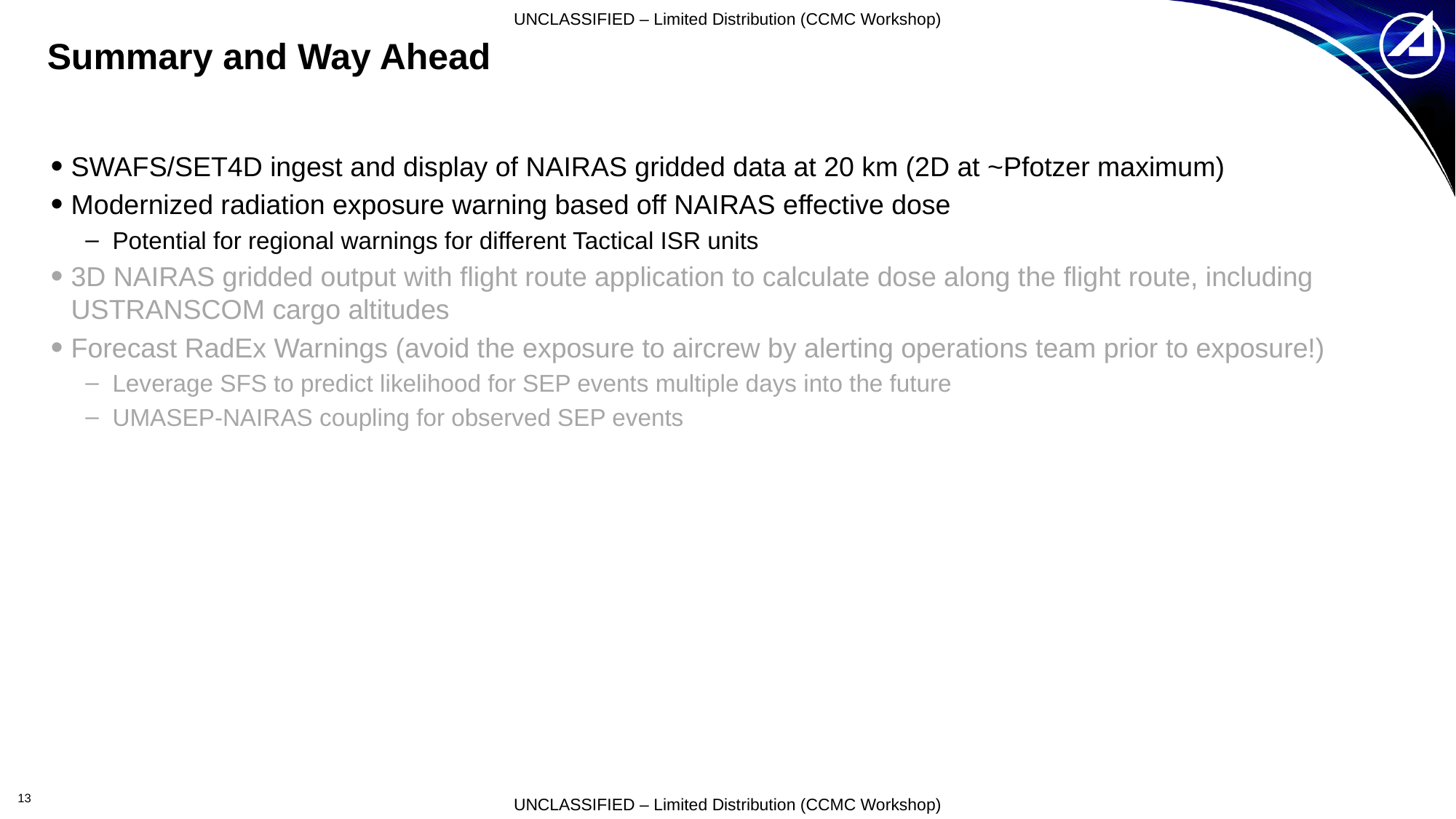

# Summary and Way Ahead

SWAFS/SET4D ingest and display of NAIRAS gridded data at 20 km (2D at ~Pfotzer maximum)
Modernized radiation exposure warning based off NAIRAS effective dose
Potential for regional warnings for different Tactical ISR units
3D NAIRAS gridded output with flight route application to calculate dose along the flight route, including USTRANSCOM cargo altitudes
Forecast RadEx Warnings (avoid the exposure to aircrew by alerting operations team prior to exposure!)
Leverage SFS to predict likelihood for SEP events multiple days into the future
UMASEP-NAIRAS coupling for observed SEP events